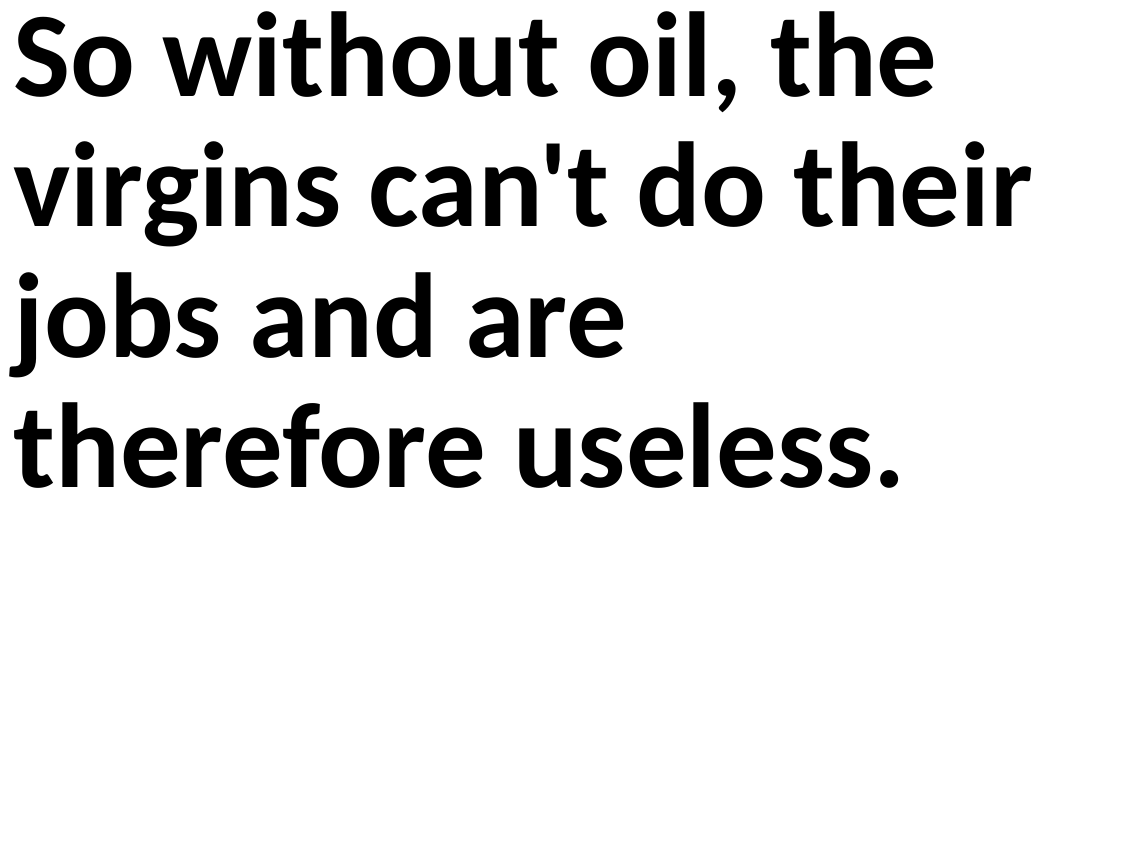

So without oil, the virgins can't do their jobs and are therefore useless.